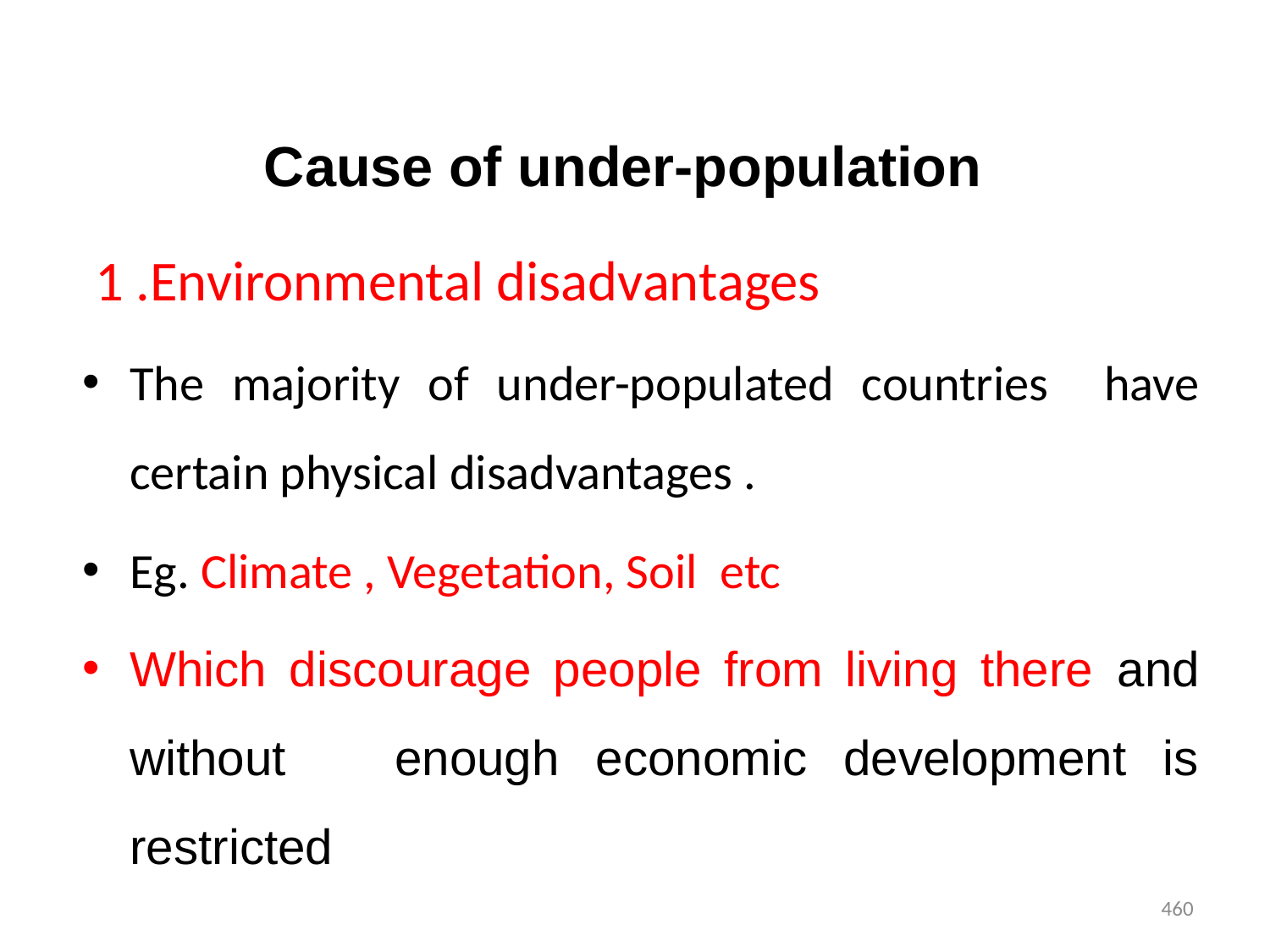

# Cause of under-population
 1 .Environmental disadvantages
The majority of under-populated countries  have certain physical disadvantages .
Eg. Climate , Vegetation, Soil  etc
Which discourage people from living there and without   enough economic development is restricted
460